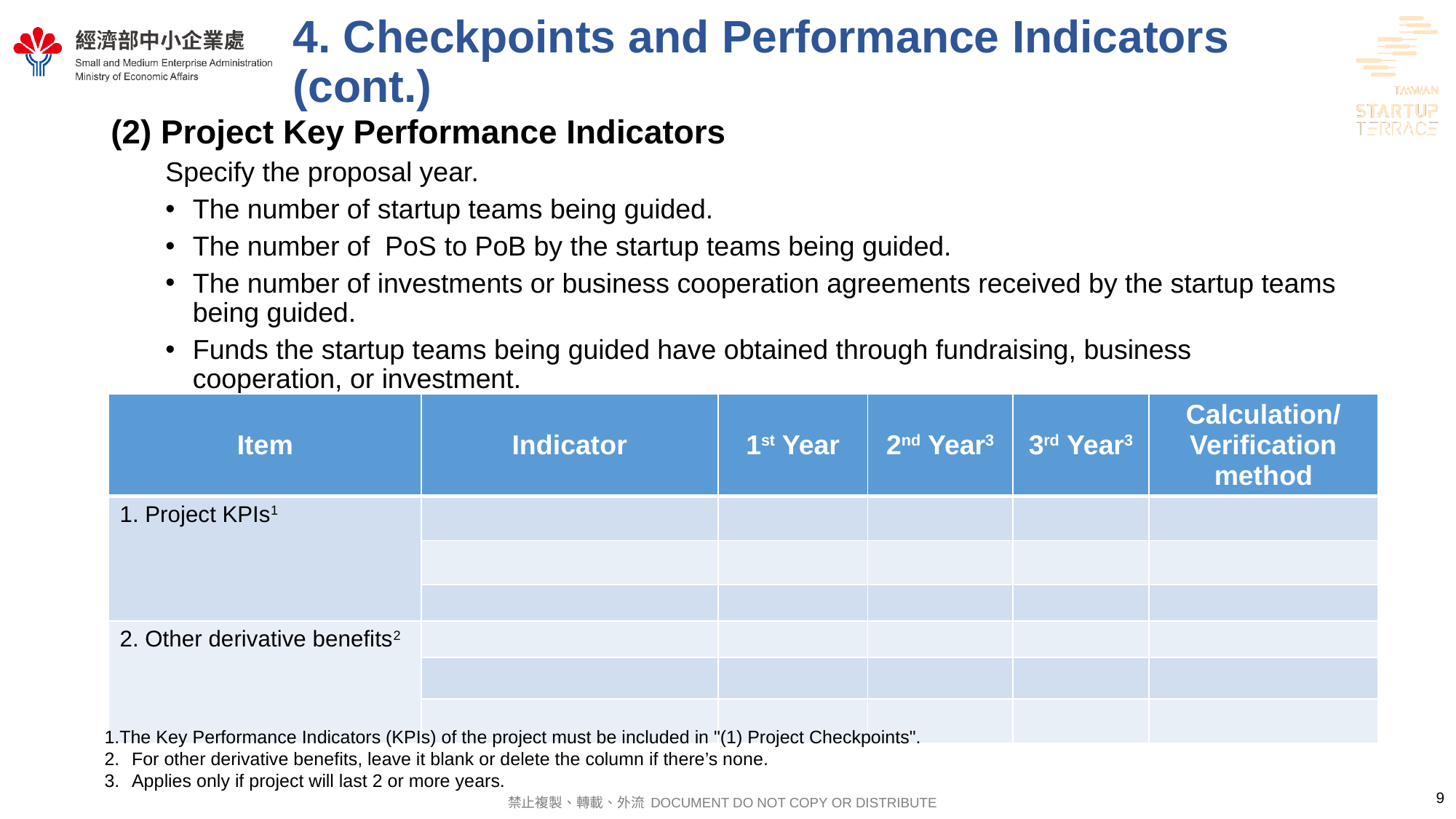

# 4. Checkpoints and Performance Indicators (cont.)
(2) Project Key Performance Indicators
Specify the proposal year.
The number of startup teams being guided.
The number of  PoS to PoB by the startup teams being guided.
The number of investments or business cooperation agreements received by the startup teams being guided.
Funds the startup teams being guided have obtained through fundraising, business cooperation, or investment.

| Item | Indicator | 1st Year | 2nd Year3 | 3rd Year3 | Calculation/Verification method |
| --- | --- | --- | --- | --- | --- |
| 1. Project KPIs1 |  |  |  |  |  |
|  |  |  |  |  |  |
|  |  |  |  |  |  |
| 2. Other derivative benefits2 |  |  |  |  |  |
|  |  |  |  |  |  |
|  |  |  |  |  |  |
The Key Performance Indicators (KPIs) of the project must be included in "(1) Project Checkpoints".
For other derivative benefits, leave it blank or delete the column if there’s none.
Applies only if project will last 2 or more years.
9